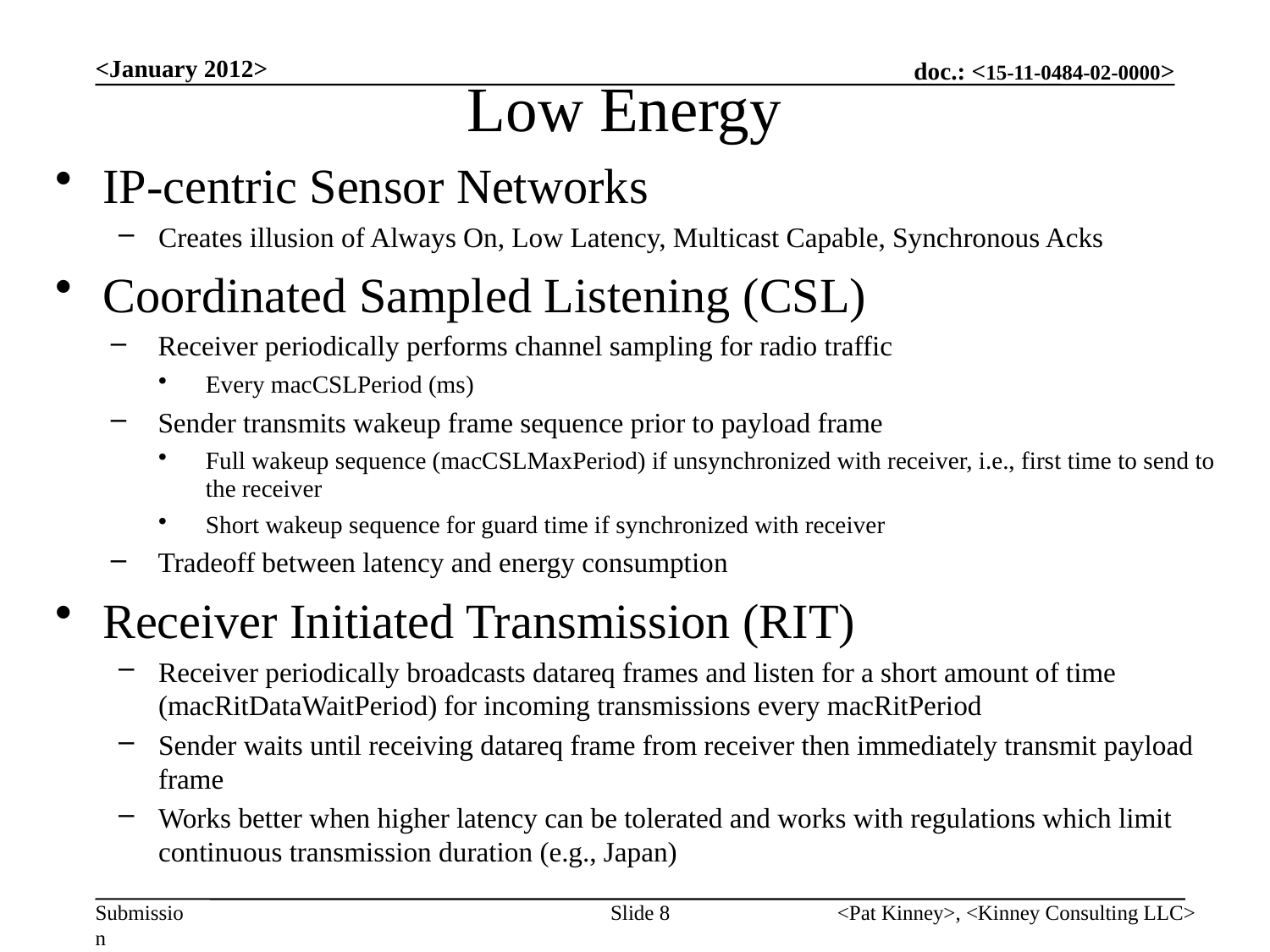

# Low Energy
<January 2012>
IP-centric Sensor Networks
Creates illusion of Always On, Low Latency, Multicast Capable, Synchronous Acks
Coordinated Sampled Listening (CSL)
Receiver periodically performs channel sampling for radio traffic
Every macCSLPeriod (ms)
Sender transmits wakeup frame sequence prior to payload frame
Full wakeup sequence (macCSLMaxPeriod) if unsynchronized with receiver, i.e., first time to send to the receiver
Short wakeup sequence for guard time if synchronized with receiver
Tradeoff between latency and energy consumption
Receiver Initiated Transmission (RIT)
Receiver periodically broadcasts datareq frames and listen for a short amount of time (macRitDataWaitPeriod) for incoming transmissions every macRitPeriod
Sender waits until receiving datareq frame from receiver then immediately transmit payload frame
Works better when higher latency can be tolerated and works with regulations which limit continuous transmission duration (e.g., Japan)
Slide 8
<Pat Kinney>, <Kinney Consulting LLC>